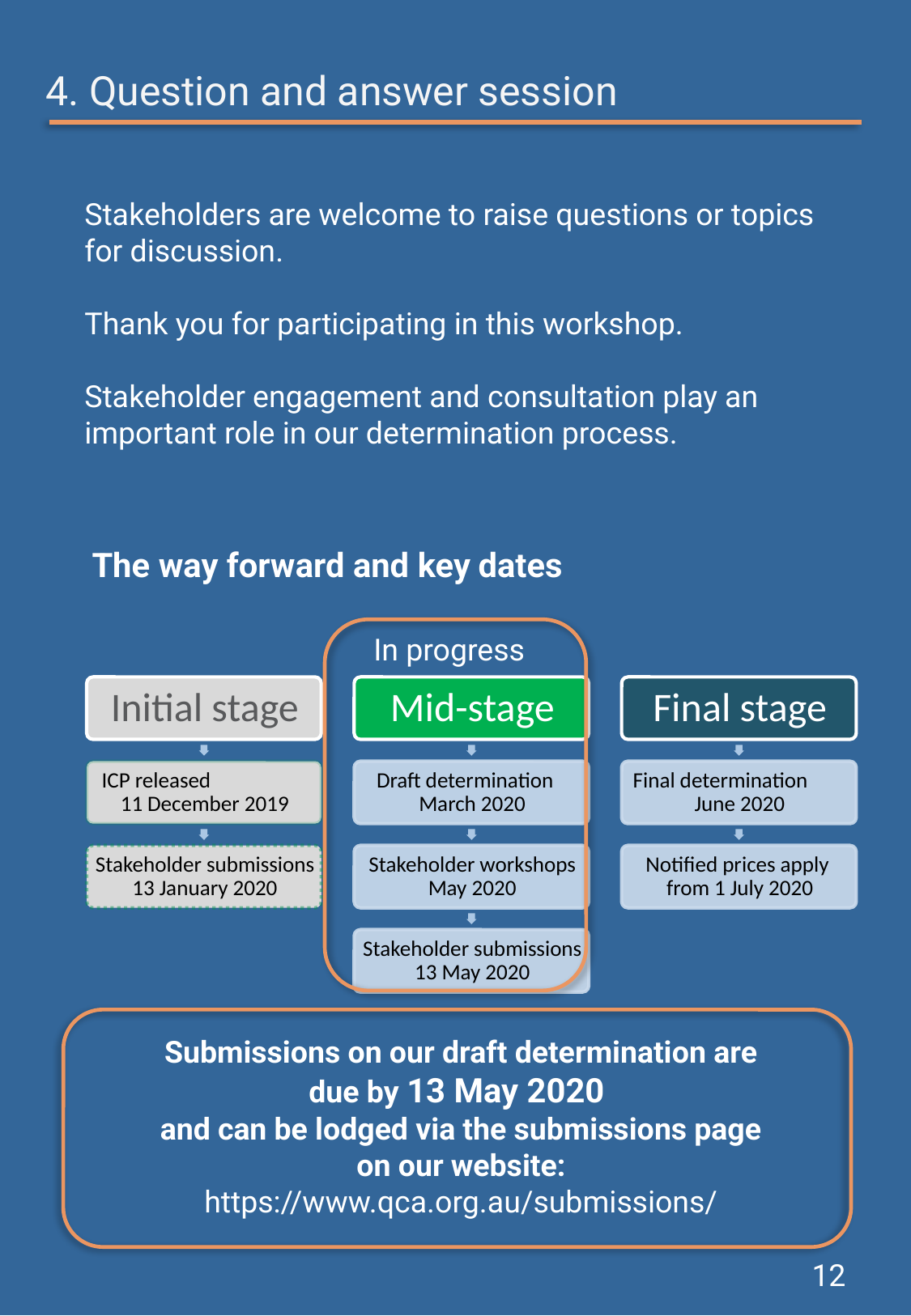

# 4. Question and answer session

Stakeholders are welcome to raise questions or topics for discussion.

Thank you for participating in this workshop.

Stakeholder engagement and consultation play an important role in our determination process.
The way forward and key dates

In progress
Initial stage
ICP released                     11 December 2019
Stakeholder submissions 13 January 2020
Mid-stage
Draft determination    March 2020
Stakeholder workshops May 2020
Stakeholder submissions 13 May 2020
Final stage
Final determination         June 2020
Notified prices apply  from 1 July 2020

Submissions on our draft determination are due by 13 May 2020
and can be lodged via the submissions page on our website:
https://www.qca.org.au/submissions/

12